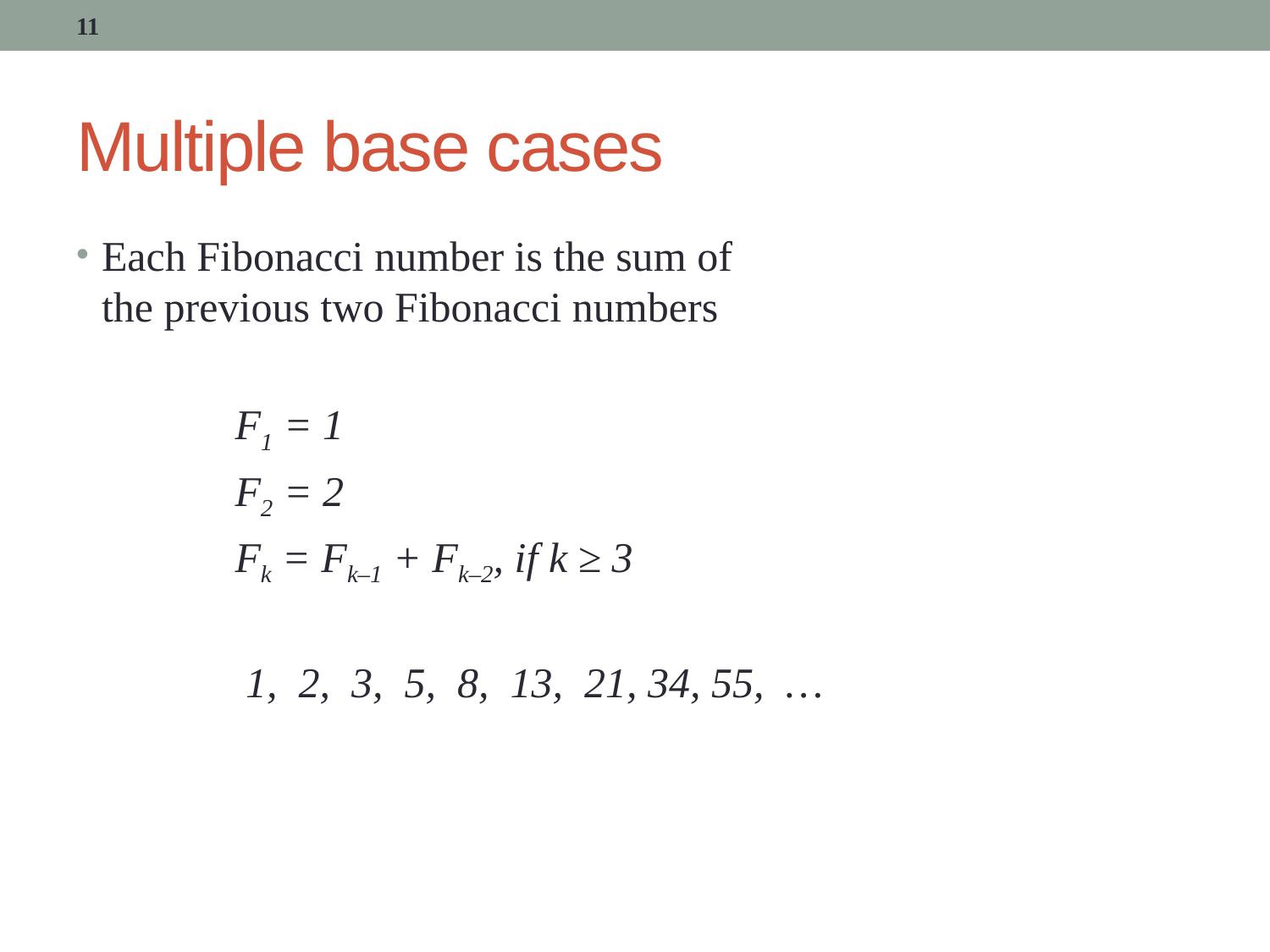

11
# Multiple base cases
Each Fibonacci number is the sum of
the previous two Fibonacci numbers

               F1 = 1
               F2 = 2
               Fk = Fk–1 + Fk–2, if k ≥ 3

                1,  2,  3,  5,  8,  13,  21, 34, 55,  …